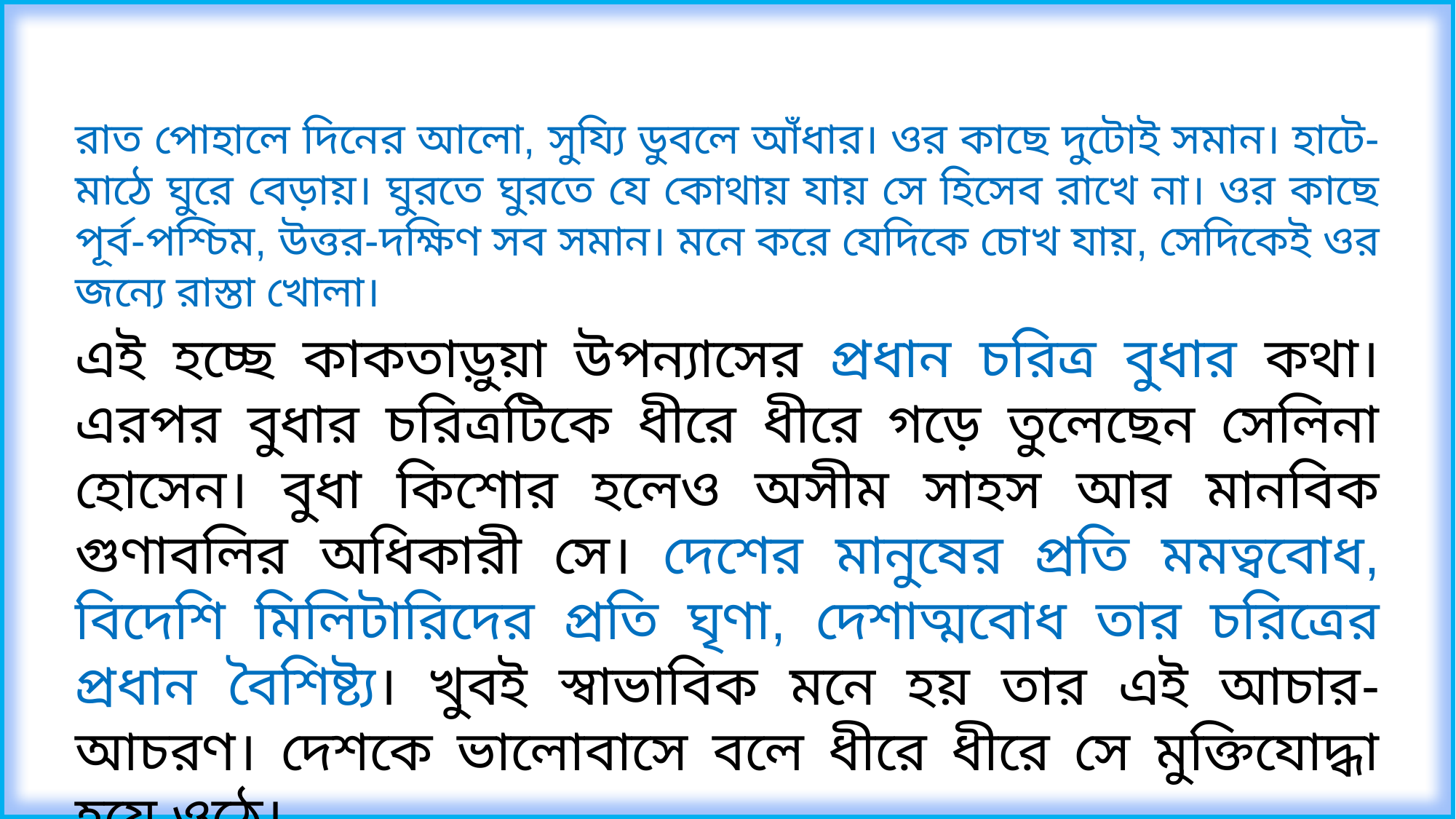

রাত পোহালে দিনের আলো, সুয্যি ডুবলে আঁধার। ওর কাছে দুটোই সমান। হাটে-মাঠে ঘুরে বেড়ায়। ঘুরতে ঘুরতে যে কোথায় যায় সে হিসেব রাখে না। ওর কাছে পূর্ব-পশ্চিম, উত্তর-দক্ষিণ সব সমান। মনে করে যেদিকে চোখ যায়, সেদিকেই ওর জন্যে রাস্তা খোলা।
এই হচ্ছে কাকতাড়ুয়া উপন্যাসের প্রধান চরিত্র বুধার কথা। এরপর বুধার চরিত্রটিকে ধীরে ধীরে গড়ে তুলেছেন সেলিনা হোসেন। বুধা কিশোর হলেও অসীম সাহস আর মানবিক গুণাবলির অধিকারী সে। দেশের মানুষের প্রতি মমত্ববোধ, বিদেশি মিলিটারিদের প্রতি ঘৃণা, দেশাত্মবোধ তার চরিত্রের প্রধান বৈশিষ্ট্য। খুবই স্বাভাবিক মনে হয় তার এই আচার-আচরণ। দেশকে ভালোবাসে বলে ধীরে ধীরে সে মুক্তিযোদ্ধা হয়ে ওঠে।